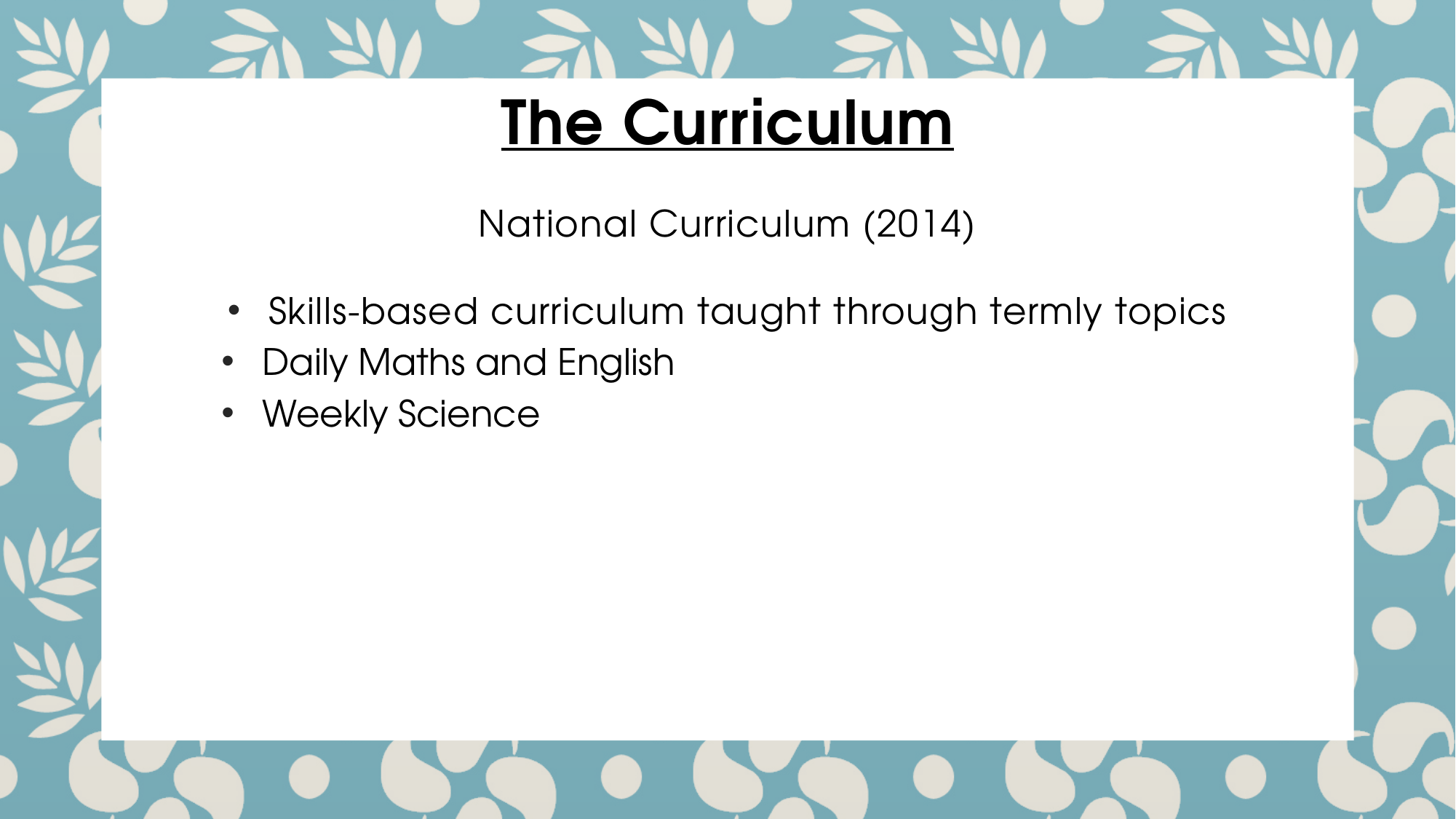

The Curriculum

National Curriculum (2014)

Skills-based curriculum taught through termly topics
Daily Maths and English
Weekly Science